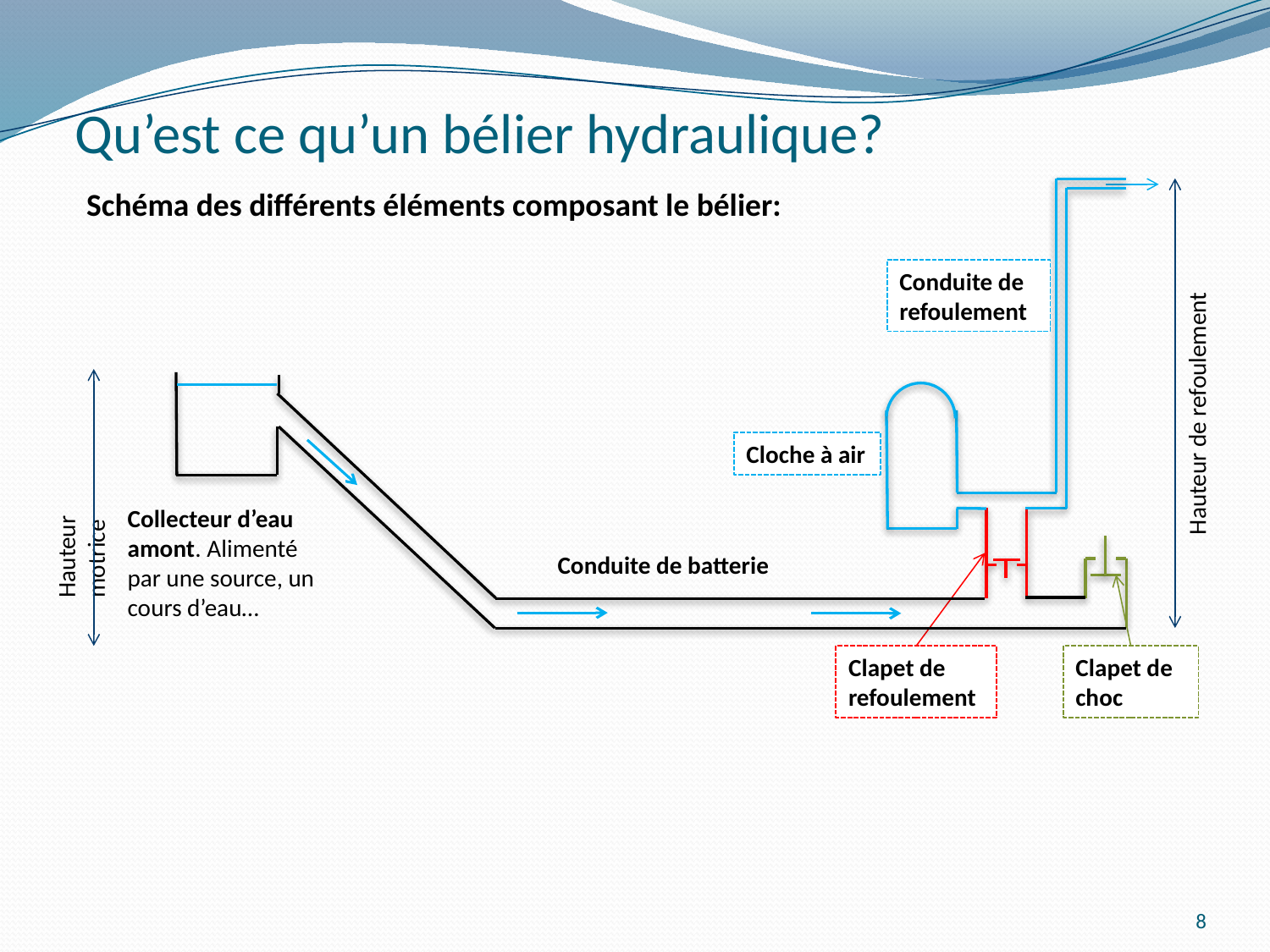

# Qu’est ce qu’un bélier hydraulique?
Schéma des différents éléments composant le bélier:

Conduite de refoulement
Hauteur de refoulement
Cloche à air
Hauteur motrice
Collecteur d’eau amont. Alimenté par une source, un cours d’eau…
Conduite de batterie
Clapet de refoulement
Clapet de choc
8